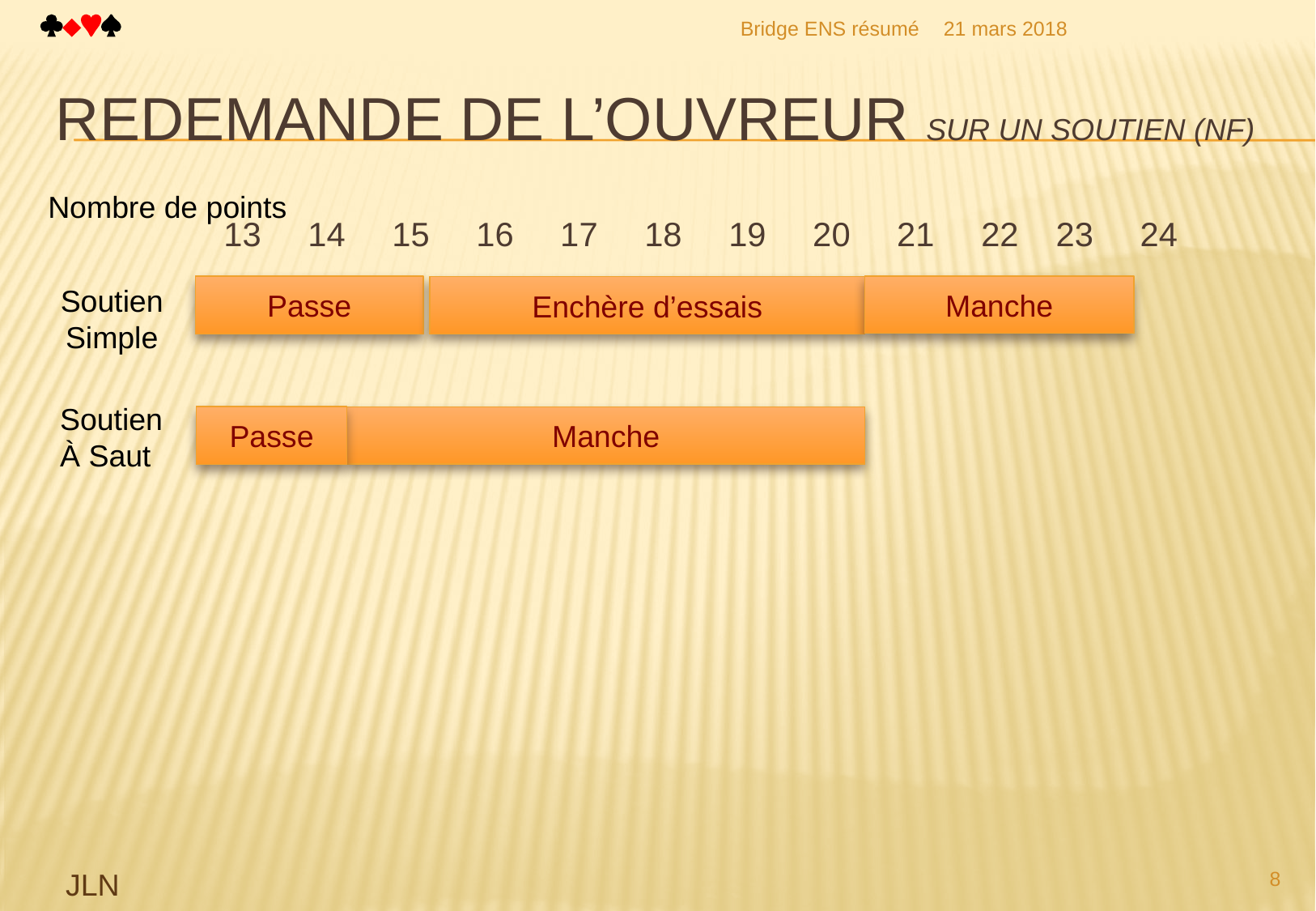

Bridge ENS résumé
21 mars 2018
# Redemande de l’ouvreur sur un soutien (NF)
Nombre de points
	     13     14     15     16     17     18     19     20     21     22    23     24
Passe
Manche
Soutien
Simple
Enchère d’essais
Soutien
À Saut
Passe
Manche
JLN
8